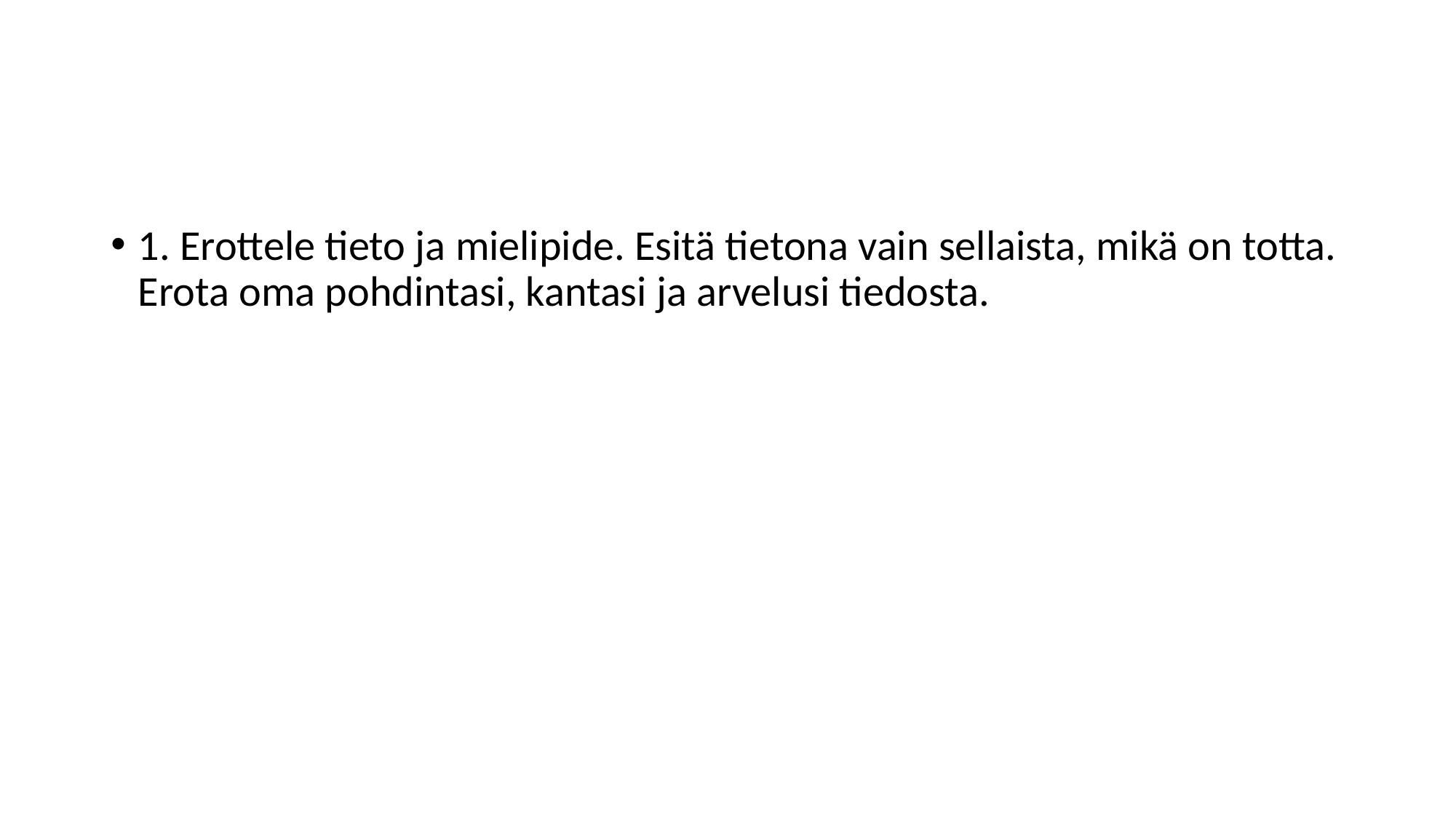

#
1. Erottele tieto ja mielipide. Esitä tietona vain sellaista, mikä on totta. Erota oma pohdintasi, kantasi ja arvelusi tiedosta.